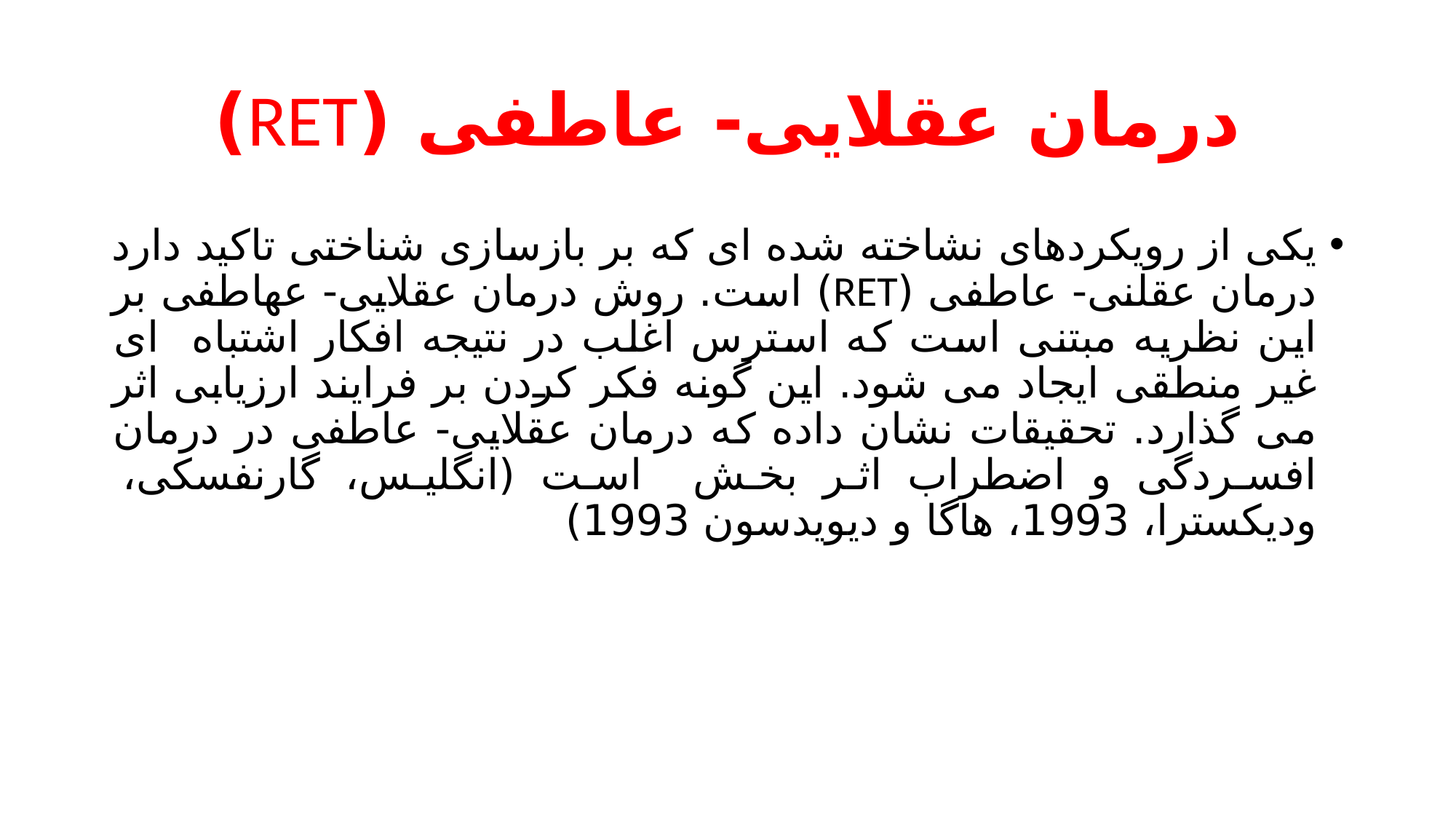

# درمان عقلایی- عاطفی (RET)
یکی از رویکردهای نشاخته شده ای که بر بازسازی شناختی تاکید دارد درمان عقلنی- عاطفی (RET) است. روش درمان عقلایی- عهاطفی بر این نظریه مبتنی است که استرس اغلب در نتیجه افکار اشتباه  ای غیر منطقی ایجاد می شود. این گونه فکر کردن بر فرایند ارزیابی اثر می گذارد. تحقیقات نشان داده که درمان عقلایی- عاطفی در درمان افسردگی و اضطراب اثر بخش  است (انگلیس، گارنفسکی، ودیکسترا، 1993، هاگا و دیویدسون 1993)